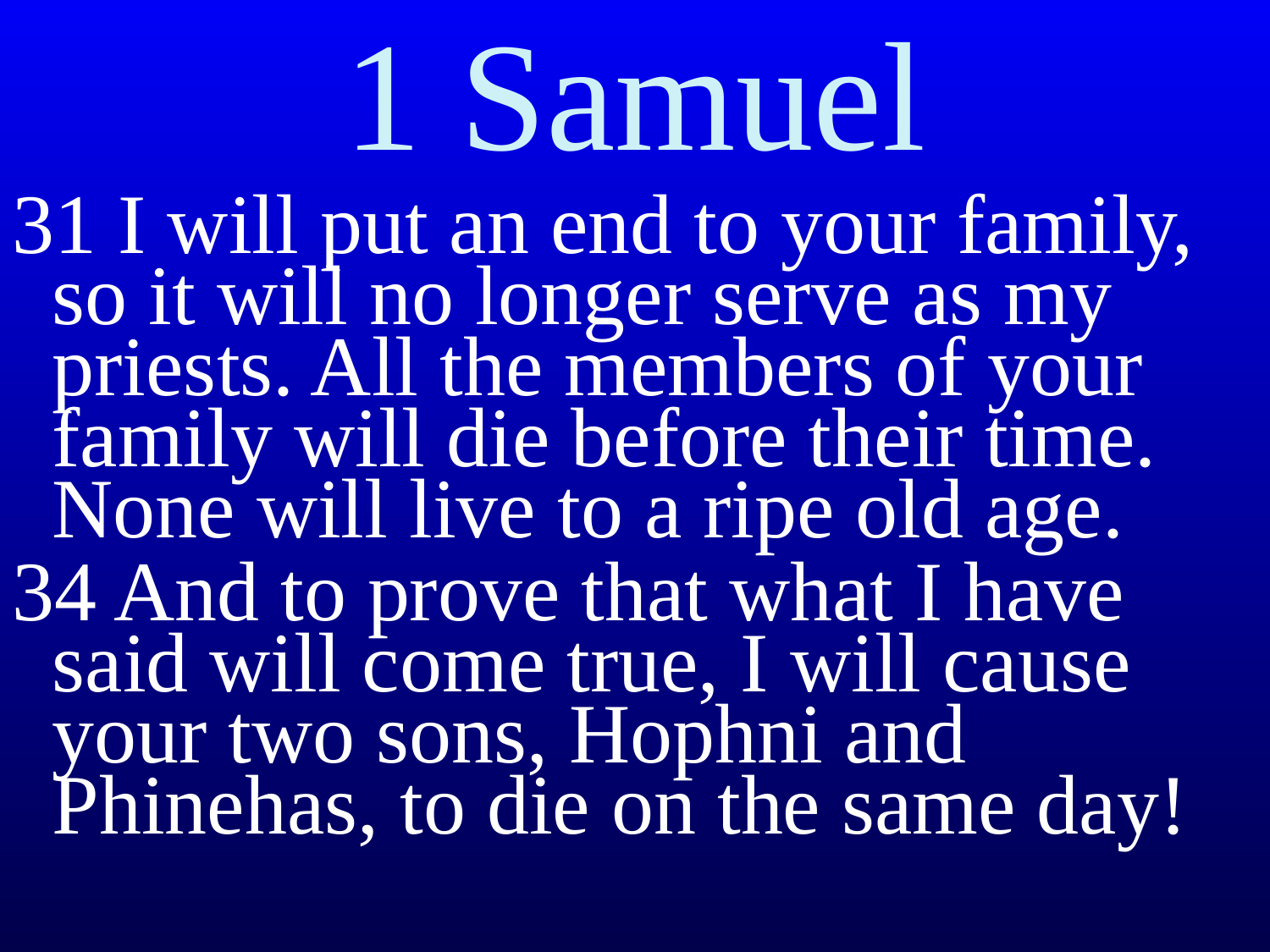

# 1 Samuel
31 I will put an end to your family, so it will no longer serve as my priests. All the members of your family will die before their time. None will live to a ripe old age.
34 And to prove that what I have said will come true, I will cause your two sons, Hophni and Phinehas, to die on the same day!